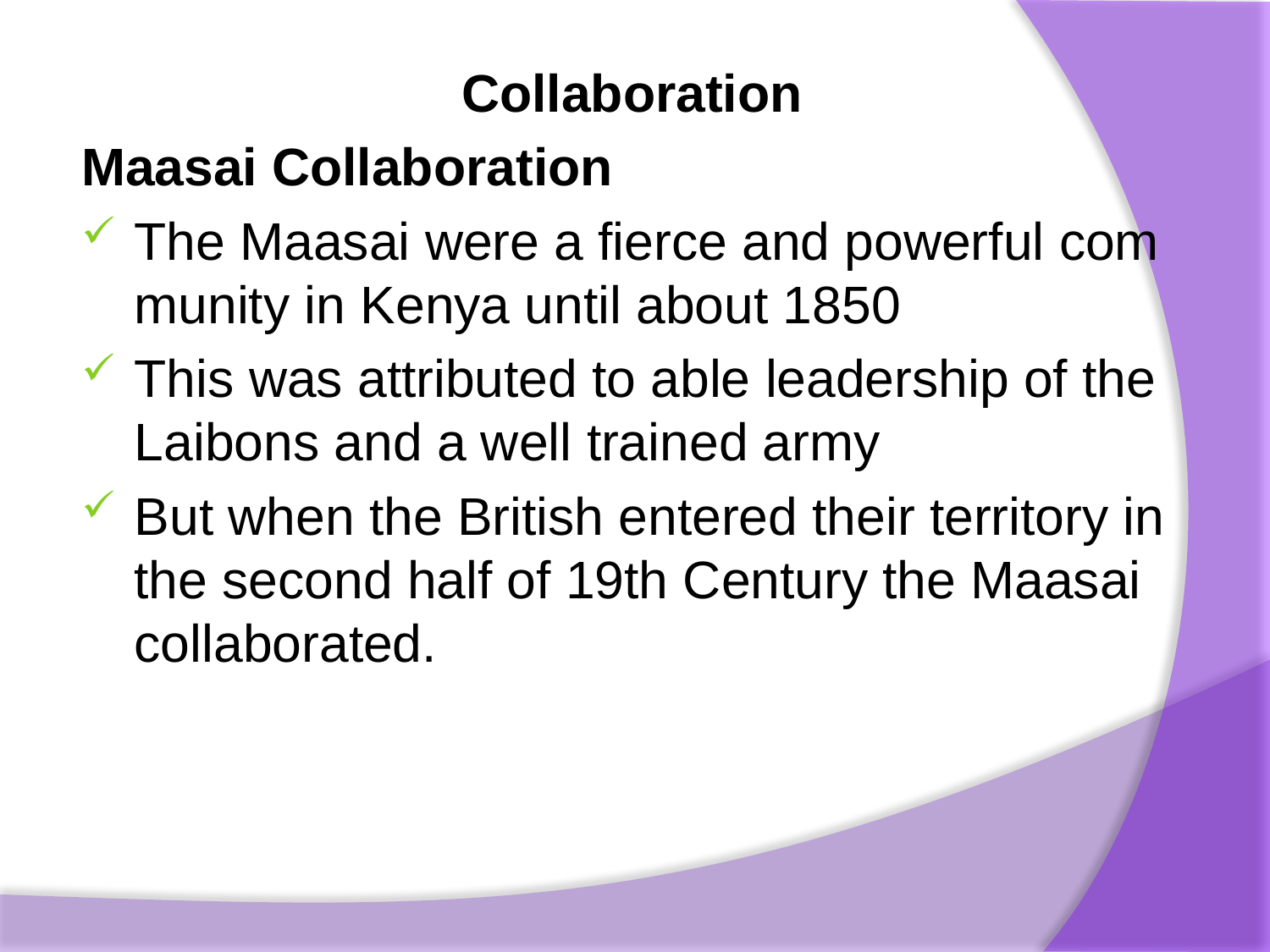

Collaboration
Maasai Collaboration
The Maasai were a fierce and powerful com­munity in Kenya until about 1850
This was attributed to able leadership of the Laibons and a well trained army
But when the British entered their territory in the second half of 19th Century the Maasai collaborated.